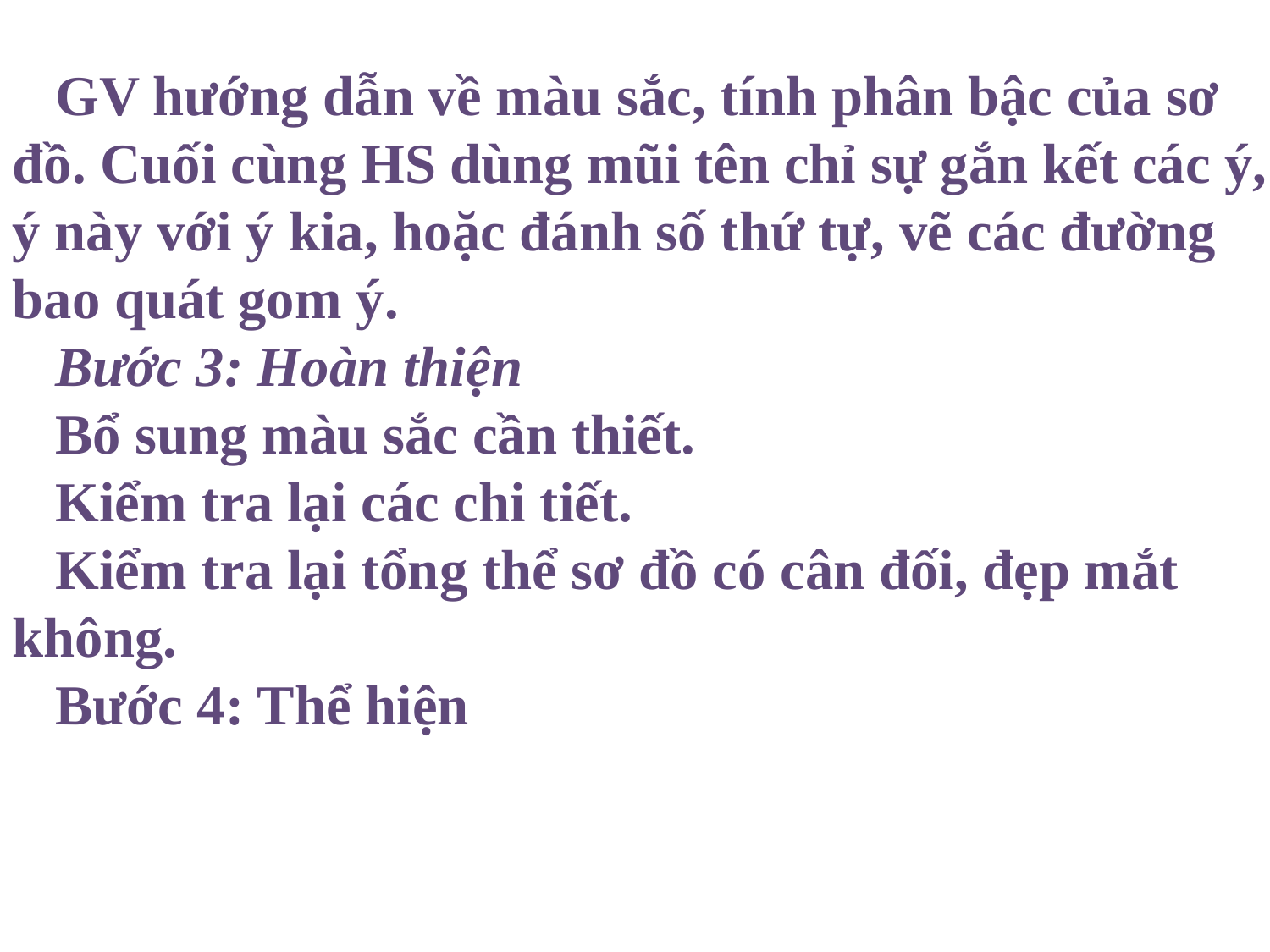

GV hướng dẫn về màu sắc, tính phân bậc của sơ đồ. Cuối cùng HS dùng mũi tên chỉ sự gắn kết các ý, ý này với ý kia, hoặc đánh số thứ tự, vẽ các đường bao quát gom ý.
   Bước 3: Hoàn thiện
   Bổ sung màu sắc cần thiết.
   Kiểm tra lại các chi tiết.
   Kiểm tra lại tổng thể sơ đồ có cân đối, đẹp mắt không.
   Bước 4: Thể hiện